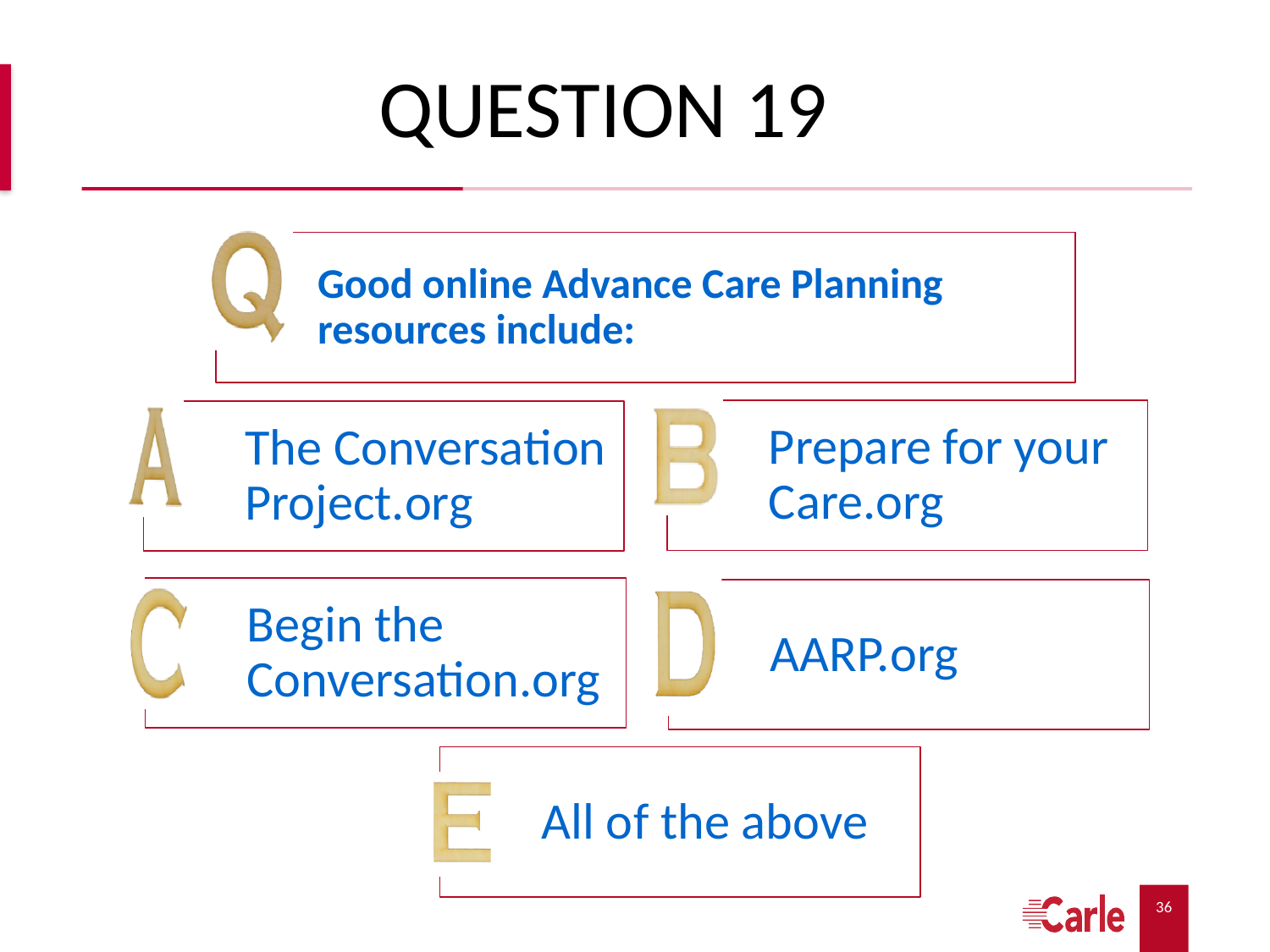

QUESTION 19
Good online Advance Care Planning resources include:
The Conversation Project.org
Prepare for your Care.org
Begin the Conversation.org
AARP.org
All of the above